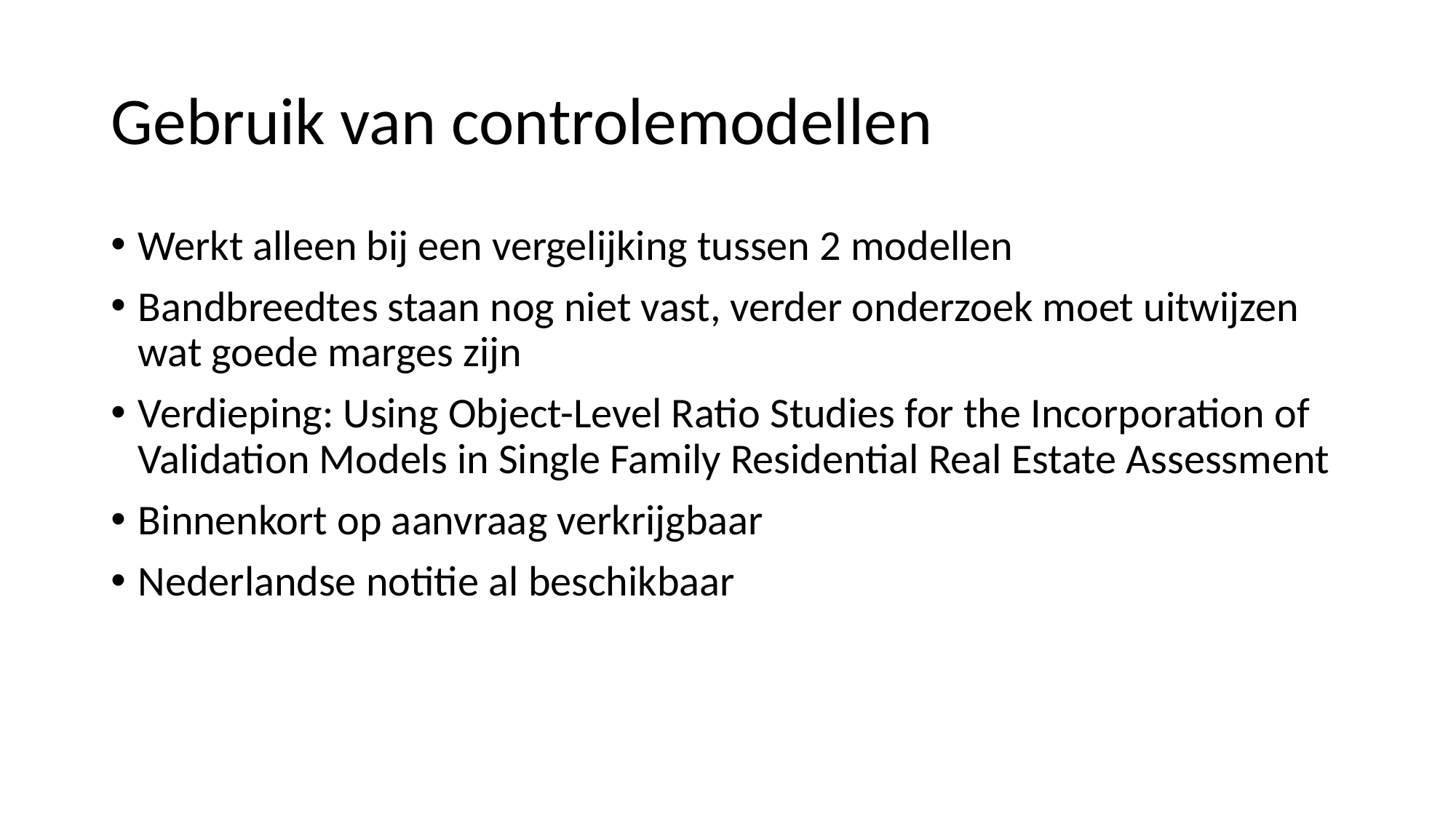

# Gebruik van controlemodellen
Werkt alleen bij een vergelijking tussen 2 modellen
Bandbreedtes staan nog niet vast, verder onderzoek moet uitwijzen wat goede marges zijn
Verdieping: Using Object-Level Ratio Studies for the Incorporation of Validation Models in Single Family Residential Real Estate Assessment
Binnenkort op aanvraag verkrijgbaar
Nederlandse notitie al beschikbaar